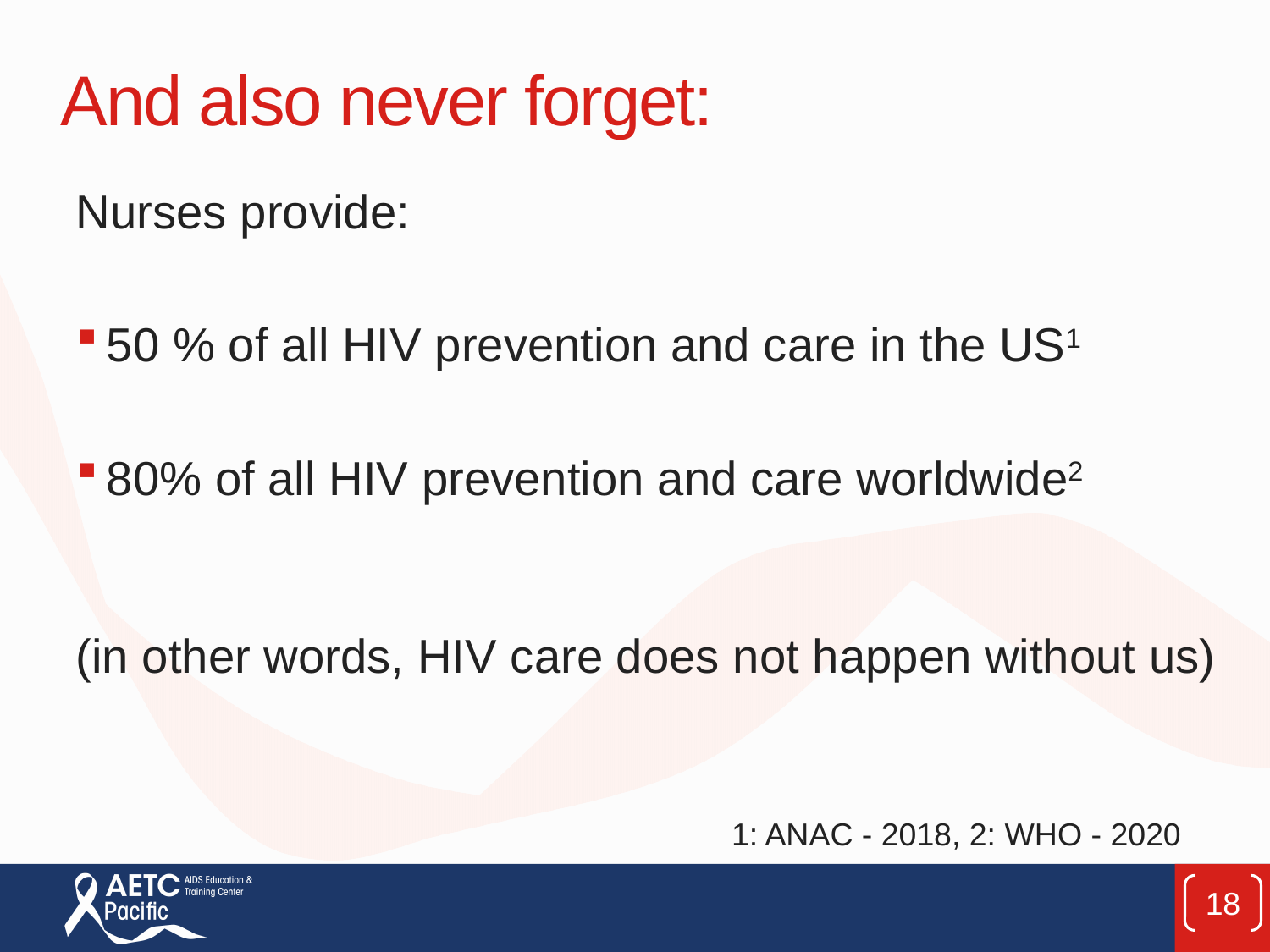

# And also never forget:
Nurses provide:

50 % of all HIV prevention and care in the US1

80% of all HIV prevention and care worldwide2

(in other words, HIV care does not happen without us)
1: ANAC - 2018, 2: WHO - 2020
18